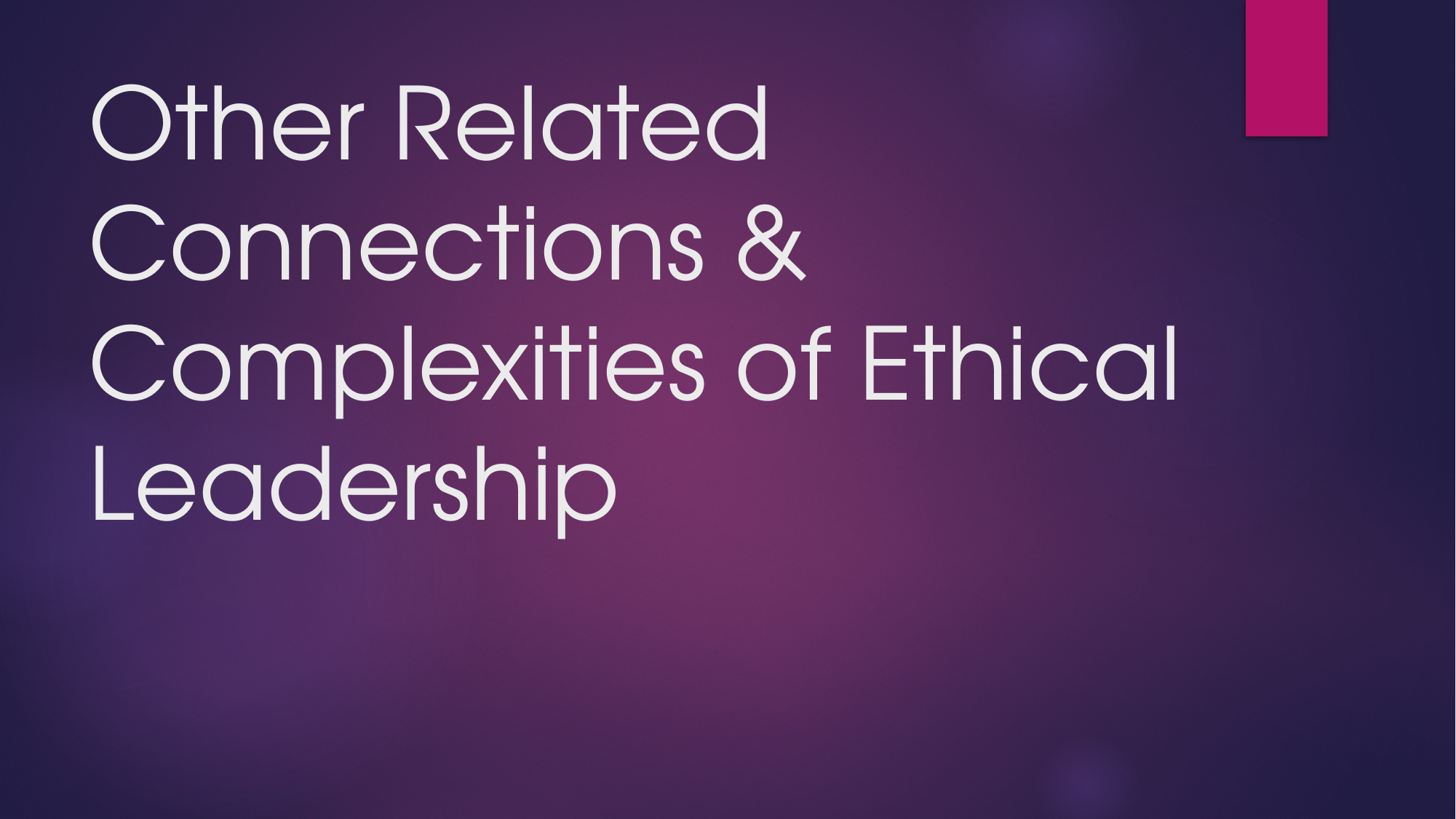

# Other Related Connections & Complexities of Ethical Leadership